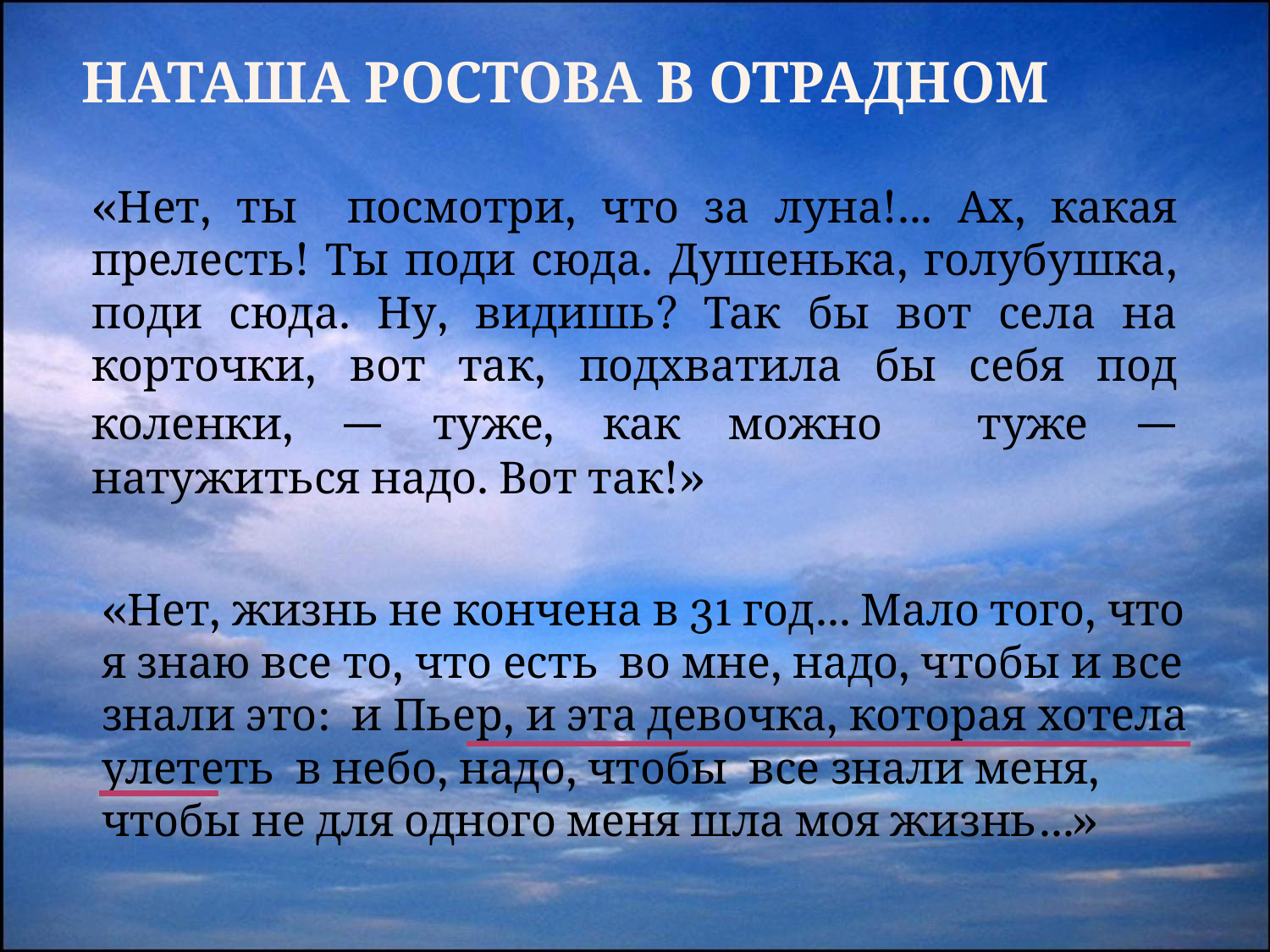

Наташа ростова в отрадном
«Нет, ты  посмотри, что за луна!... Ах, какая прелесть! Ты поди сюда. Душенька, голубушка, поди сюда. Ну, видишь? Так бы вот села на корточки, вот так, подхватила бы себя под коленки, — туже, как можно  туже — натужиться надо. Вот так!»
«Нет, жизнь не кончена в 31 год… Мало того, что я знаю все то, что есть  во мне, надо, чтобы и все знали это:  и Пьер, и эта девочка, которая хотела улететь  в небо, надо, чтобы  все знали меня,  чтобы не для одного меня шла моя жизнь…»